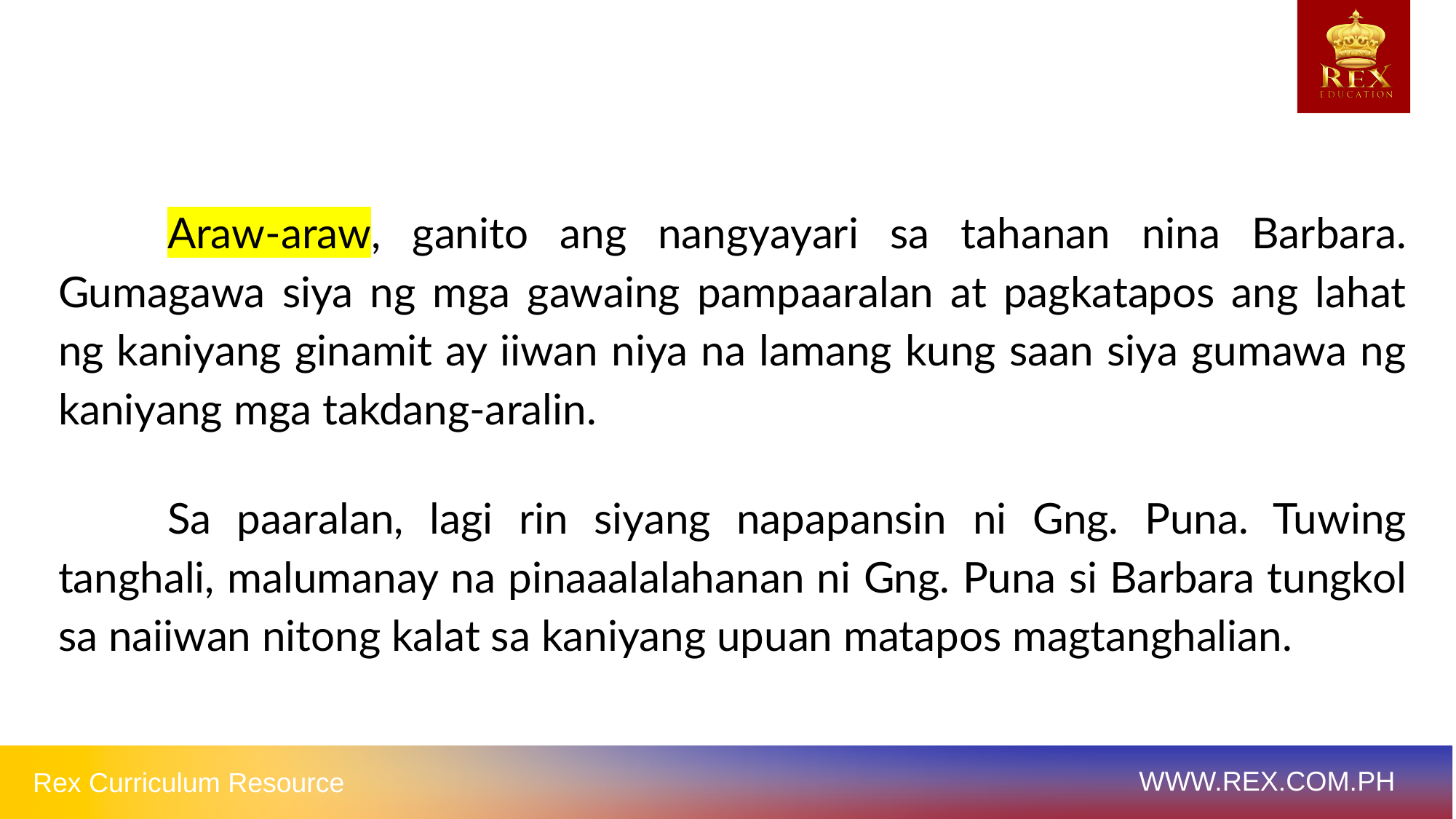

Araw-araw, ganito ang nangyayari sa tahanan nina Barbara. Gumagawa siya ng mga gawaing pampaaralan at pagkatapos ang lahat ng kaniyang ginamit ay iiwan niya na lamang kung saan siya gumawa ng kaniyang mga takdang-aralin.

	Sa paaralan, lagi rin siyang napapansin ni Gng. Puna. Tuwing tanghali, malumanay na pinaaalalahanan ni Gng. Puna si Barbara tungkol sa naiiwan nitong kalat sa kaniyang upuan matapos magtanghalian.